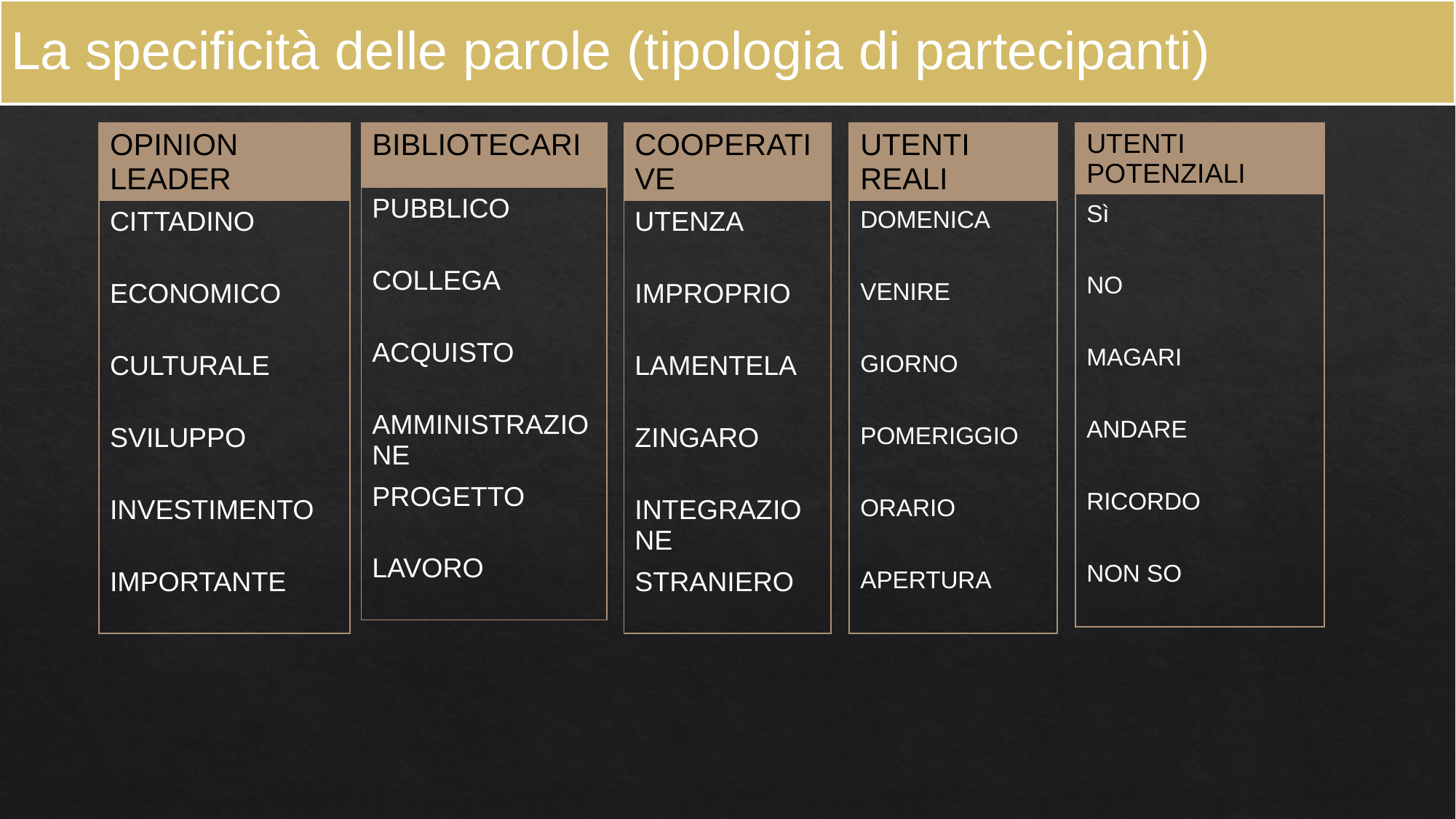

La specificità delle parole (tipologia di partecipanti)
| OPINION LEADER |
| --- |
| CITTADINO |
| ECONOMICO |
| CULTURALE |
| SVILUPPO |
| INVESTIMENTO |
| IMPORTANTE |
| BIBLIOTECARI |
| --- |
| PUBBLICO |
| COLLEGA |
| ACQUISTO |
| AMMINISTRAZIONE |
| PROGETTO |
| LAVORO |
| COOPERATIVE |
| --- |
| UTENZA |
| IMPROPRIO |
| LAMENTELA |
| ZINGARO |
| INTEGRAZIONE |
| STRANIERO |
| UTENTI REALI |
| --- |
| DOMENICA |
| VENIRE |
| GIORNO |
| POMERIGGIO |
| ORARIO |
| APERTURA |
| UTENTI POTENZIALI |
| --- |
| Sì |
| NO |
| MAGARI |
| ANDARE |
| RICORDO |
| NON SO |